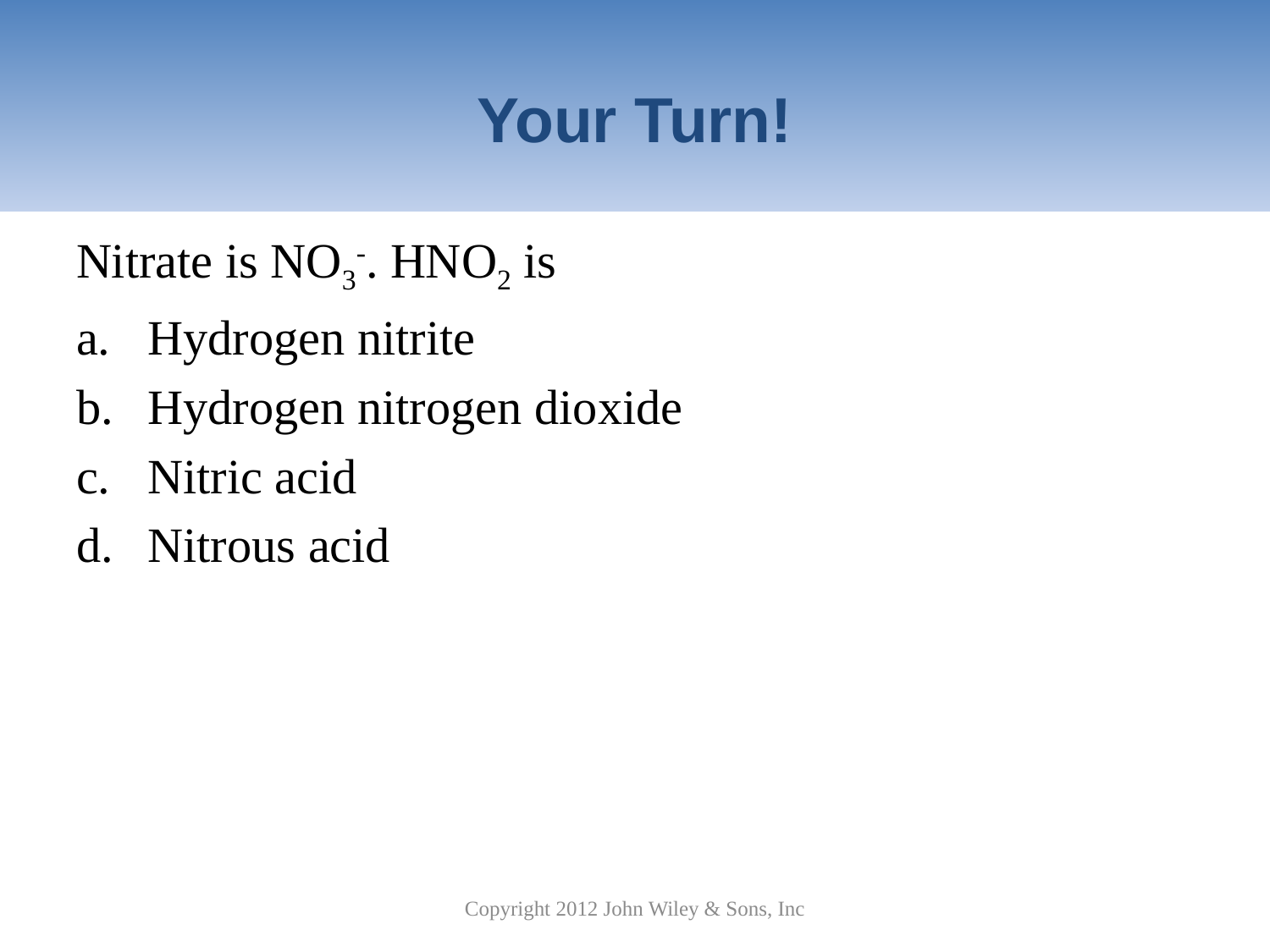

# Your Turn!
Nitrate is NO3-. HNO2 is
Hydrogen nitrite
Hydrogen nitrogen dioxide
Nitric acid
Nitrous acid

Copyright 2012 John Wiley & Sons, Inc